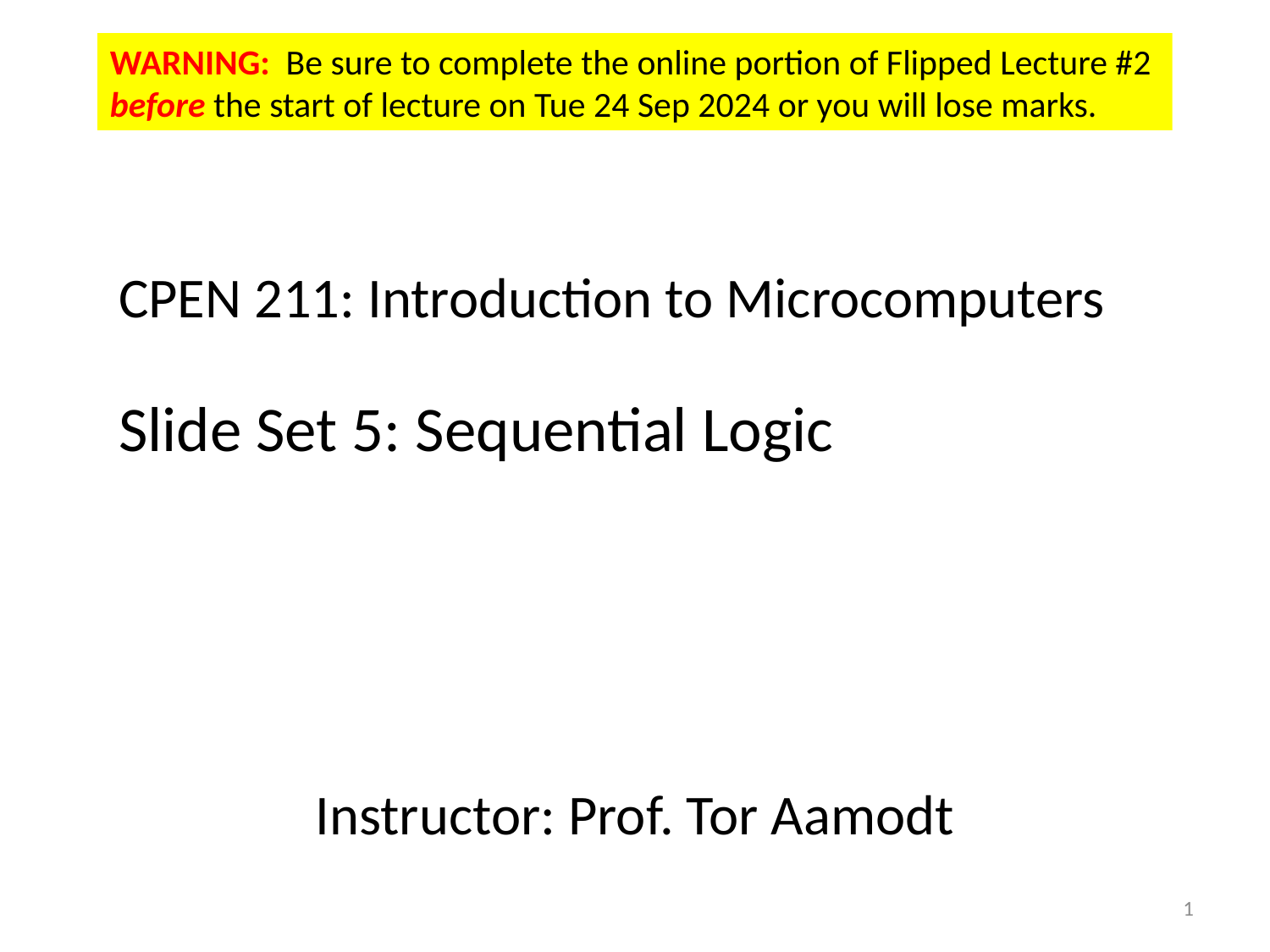

WARNING:  Be sure to complete the online portion of Flipped Lecture #2
before the start of lecture on Tue 24 Sep 2024 or you will lose marks.
# CPEN 211: Introduction to Microcomputers Slide Set 5: Sequential Logic
Instructor: Prof. Tor Aamodt

1